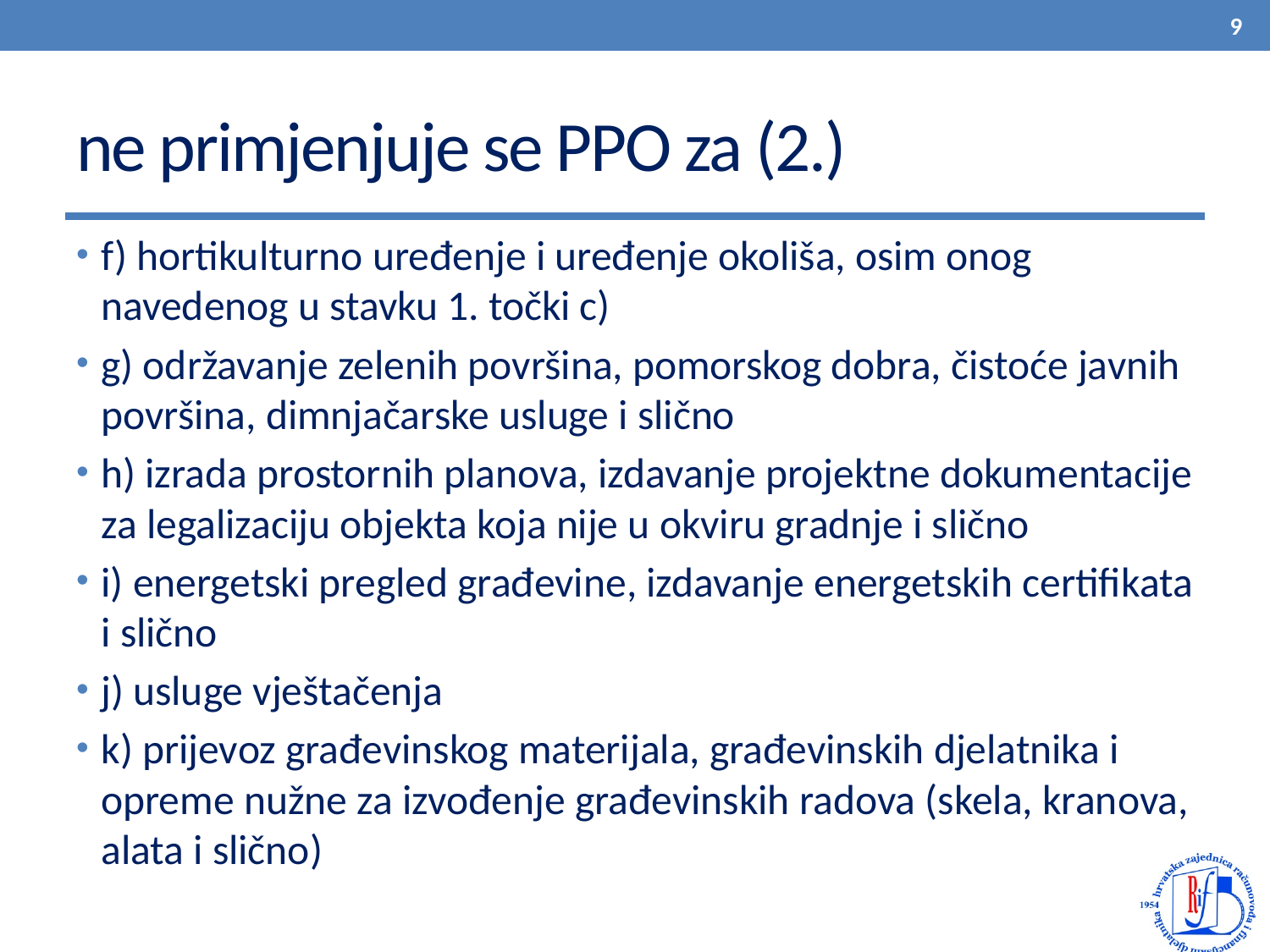

9
# ne primjenjuje se PPO za (2.)
f) hortikulturno uređenje i uređenje okoliša, osim onog navedenog u stavku 1. točki c)
g) održavanje zelenih površina, pomorskog dobra, čistoće javnih površina, dimnjačarske usluge i slično
h) izrada prostornih planova, izdavanje projektne dokumentacije za legalizaciju objekta koja nije u okviru gradnje i slično
i) energetski pregled građevine, izdavanje energetskih certifikata i slično
j) usluge vještačenja
k) prijevoz građevinskog materijala, građevinskih djelatnika i opreme nužne za izvođenje građevinskih radova (skela, kranova, alata i slično)